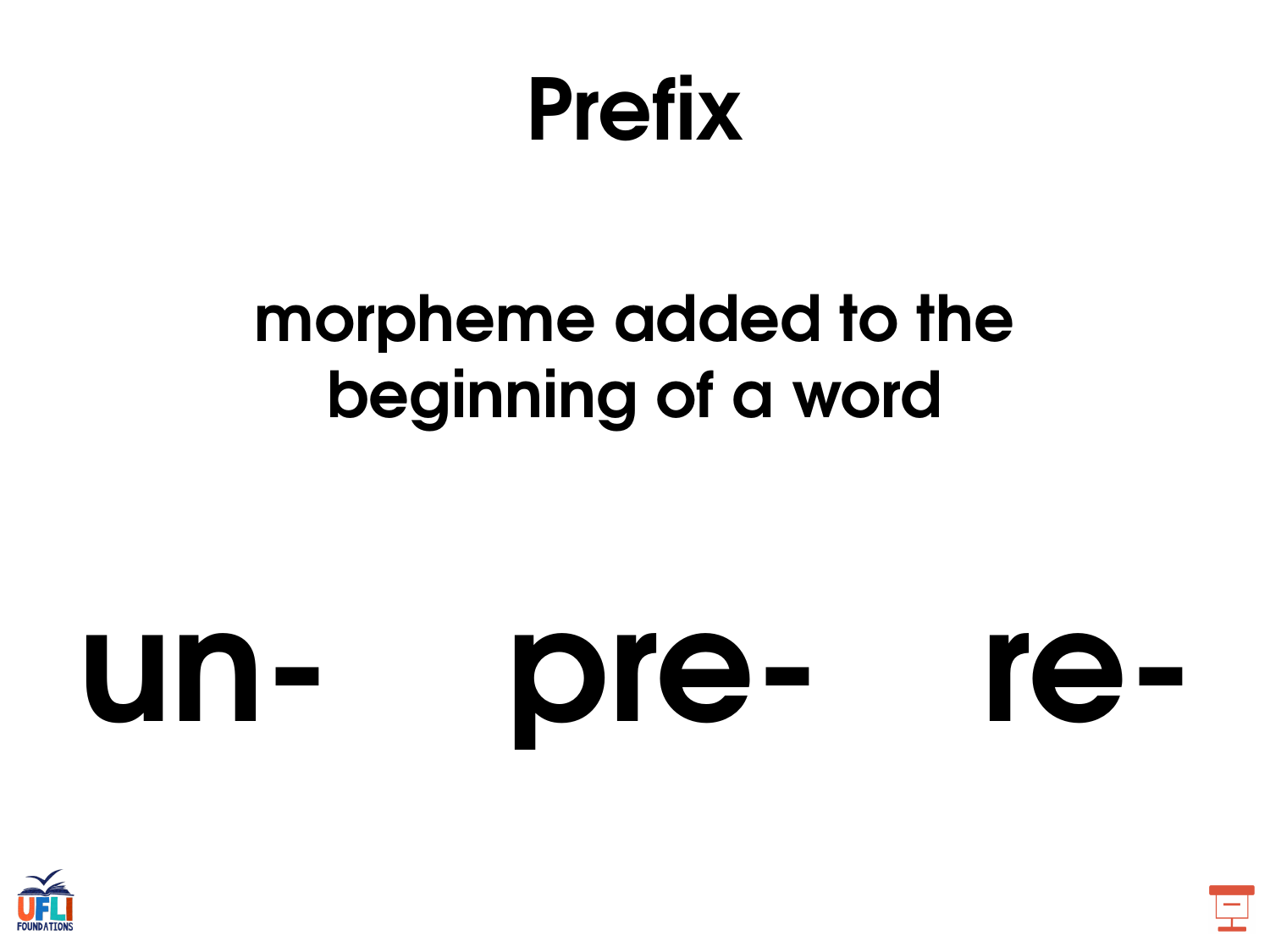

Prefix
morpheme added to the beginning of a word
un-
pre-
re-